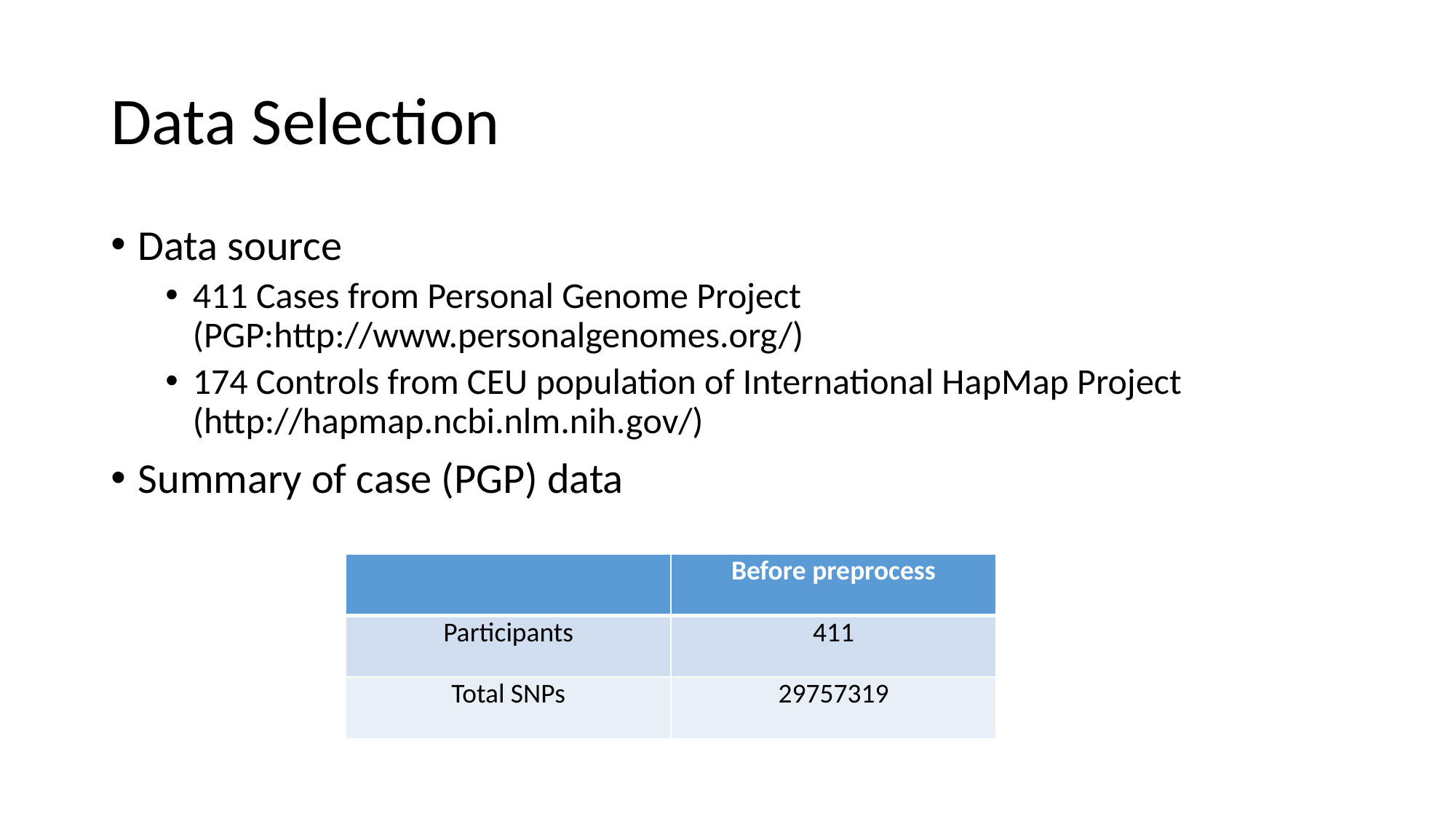

# Data Selection
Data source
411 Cases from Personal Genome Project (PGP:http://www.personalgenomes.org/)
174 Controls from CEU population of International HapMap Project (http://hapmap.ncbi.nlm.nih.gov/)
Summary of case (PGP) data
|  | Before preprocess |
| --- | --- |
| Participants | 411 |
| Total SNPs | 29757319 |